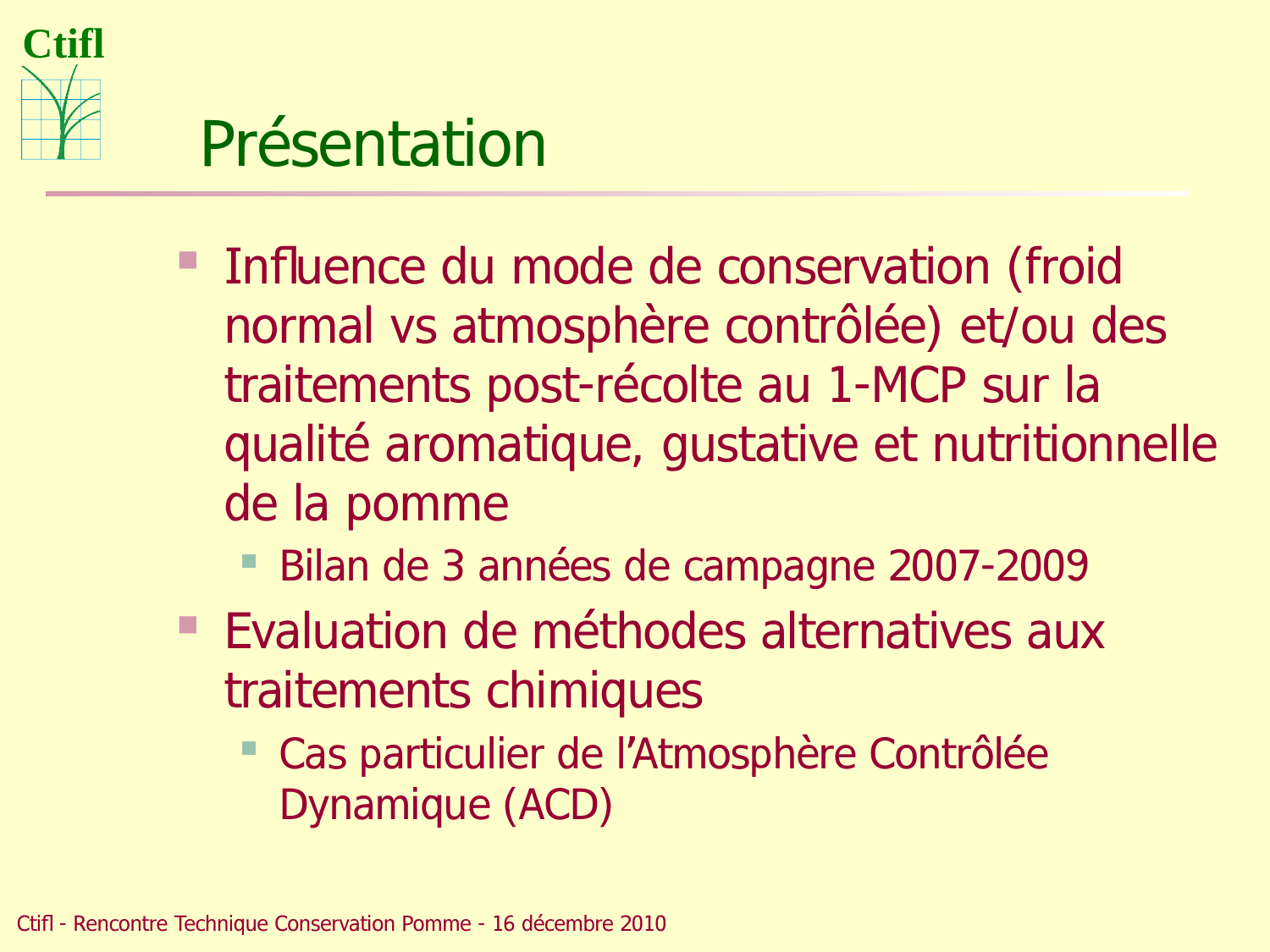

# Présentation
Influence du mode de conservation (froid normal vs atmosphère contrôlée) et/ou des traitements post-récolte au 1-MCP sur la qualité aromatique, gustative et nutritionnelle de la pomme
Bilan de 3 années de campagne 2007-2009
Evaluation de méthodes alternatives aux traitements chimiques
Cas particulier de l’Atmosphère Contrôlée Dynamique (ACD)